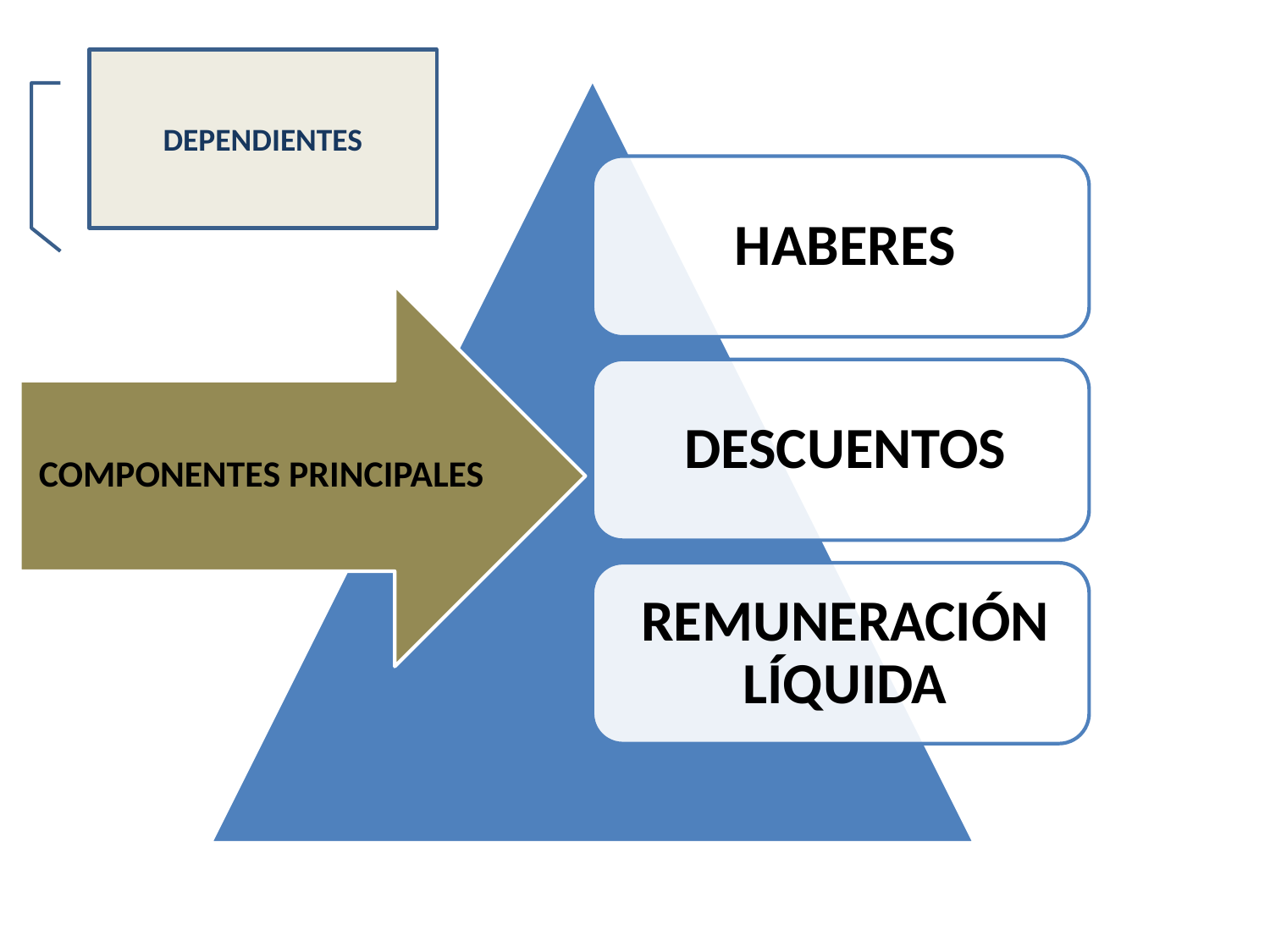

DEPENDIENTES
HABERES
DESCUENTOS
REMUNERACIÓN LÍQUIDA
COMPONENTES PRINCIPALES